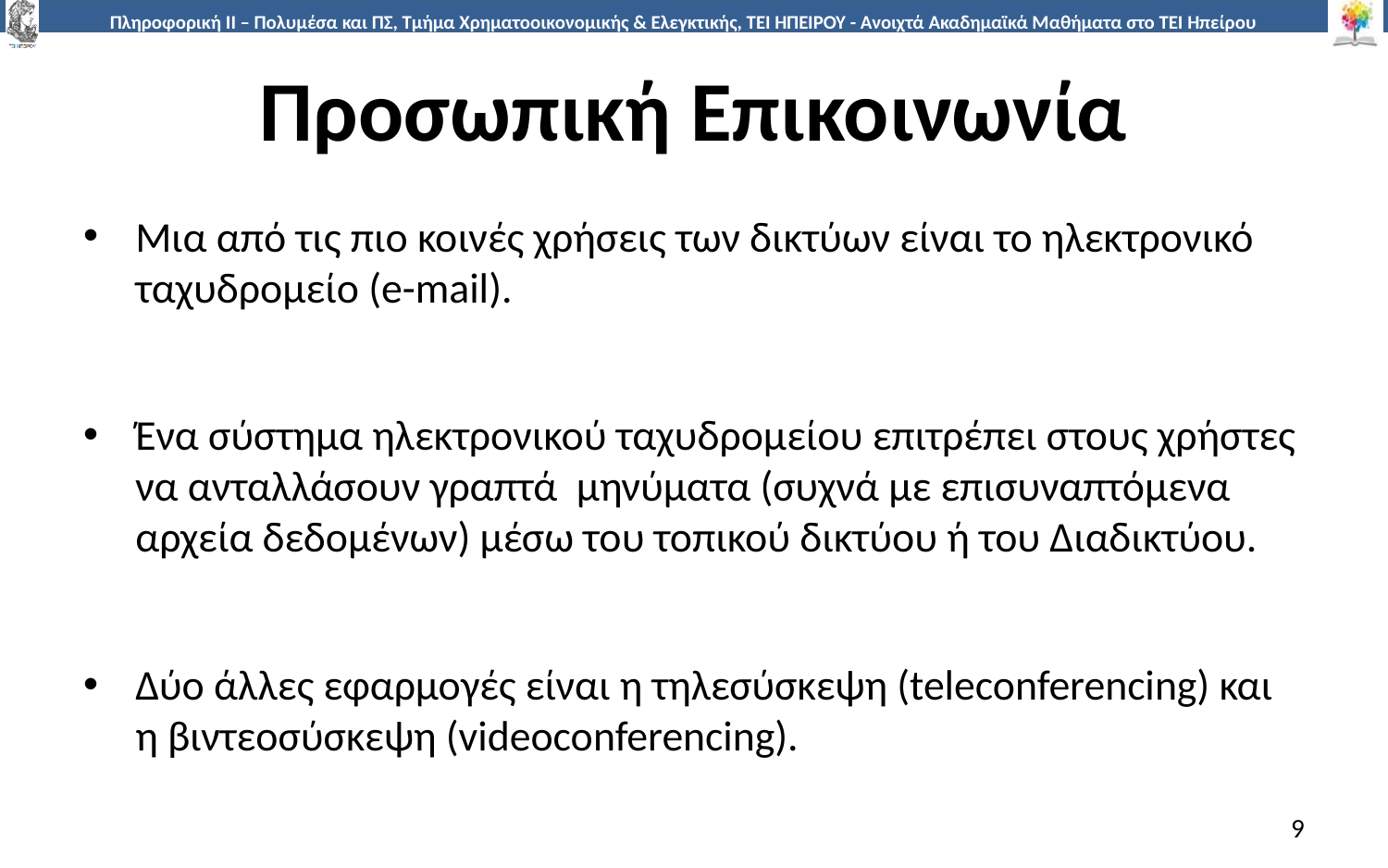

# Προσωπική Επικοινωνία
Μια από τις πιο κοινές χρήσεις των δικτύων είναι το ηλεκτρονικό ταχυδρομείο (e-mail).

Ένα σύστημα ηλεκτρονικού ταχυδρομείου επιτρέπει στους χρήστες να ανταλλάσουν γραπτά  μηνύματα (συχνά με επισυναπτόμενα αρχεία δεδομένων) μέσω του τοπικού δικτύου ή του Διαδικτύου.

Δύο άλλες εφαρμογές είναι η τηλεσύσκεψη (teleconferencing) και η βιντεοσύσκεψη (videoconferencing).

9